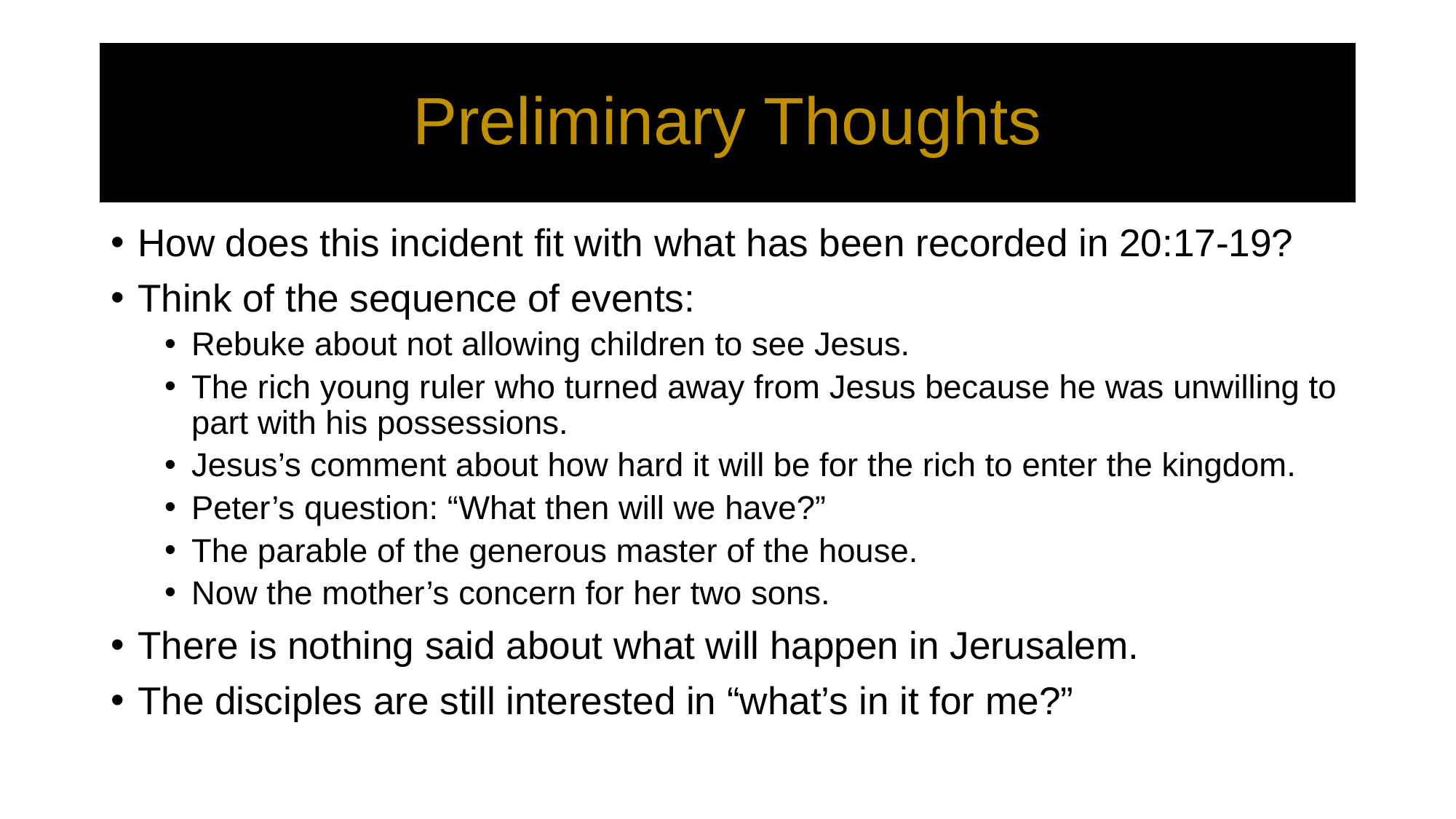

# Preliminary Thoughts
How does this incident fit with what has been recorded in 20:17-19?
Think of the sequence of events:
Rebuke about not allowing children to see Jesus.
The rich young ruler who turned away from Jesus because he was unwilling to part with his possessions.
Jesus’s comment about how hard it will be for the rich to enter the kingdom.
Peter’s question: “What then will we have?”
The parable of the generous master of the house.
Now the mother’s concern for her two sons.
There is nothing said about what will happen in Jerusalem.
The disciples are still interested in “what’s in it for me?”